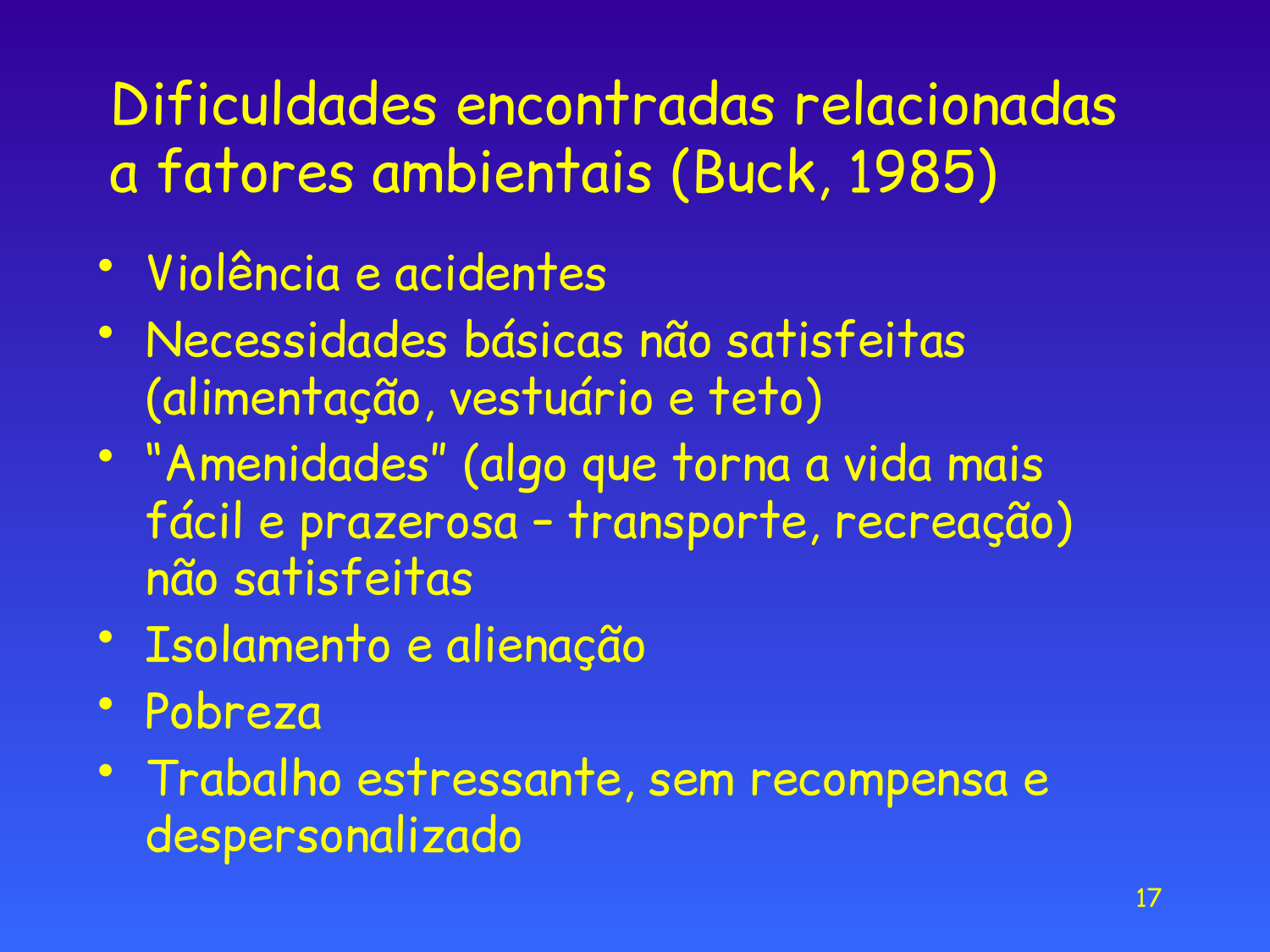

# Dificuldades encontradas relacionadas a fatores ambientais (Buck, 1985)
Violência e acidentes
Necessidades básicas não satisfeitas (alimentação, vestuário e teto)
“Amenidades” (algo que torna a vida mais fácil e prazerosa – transporte, recreação) não satisfeitas
Isolamento e alienação
Pobreza
Trabalho estressante, sem recompensa e despersonalizado
17